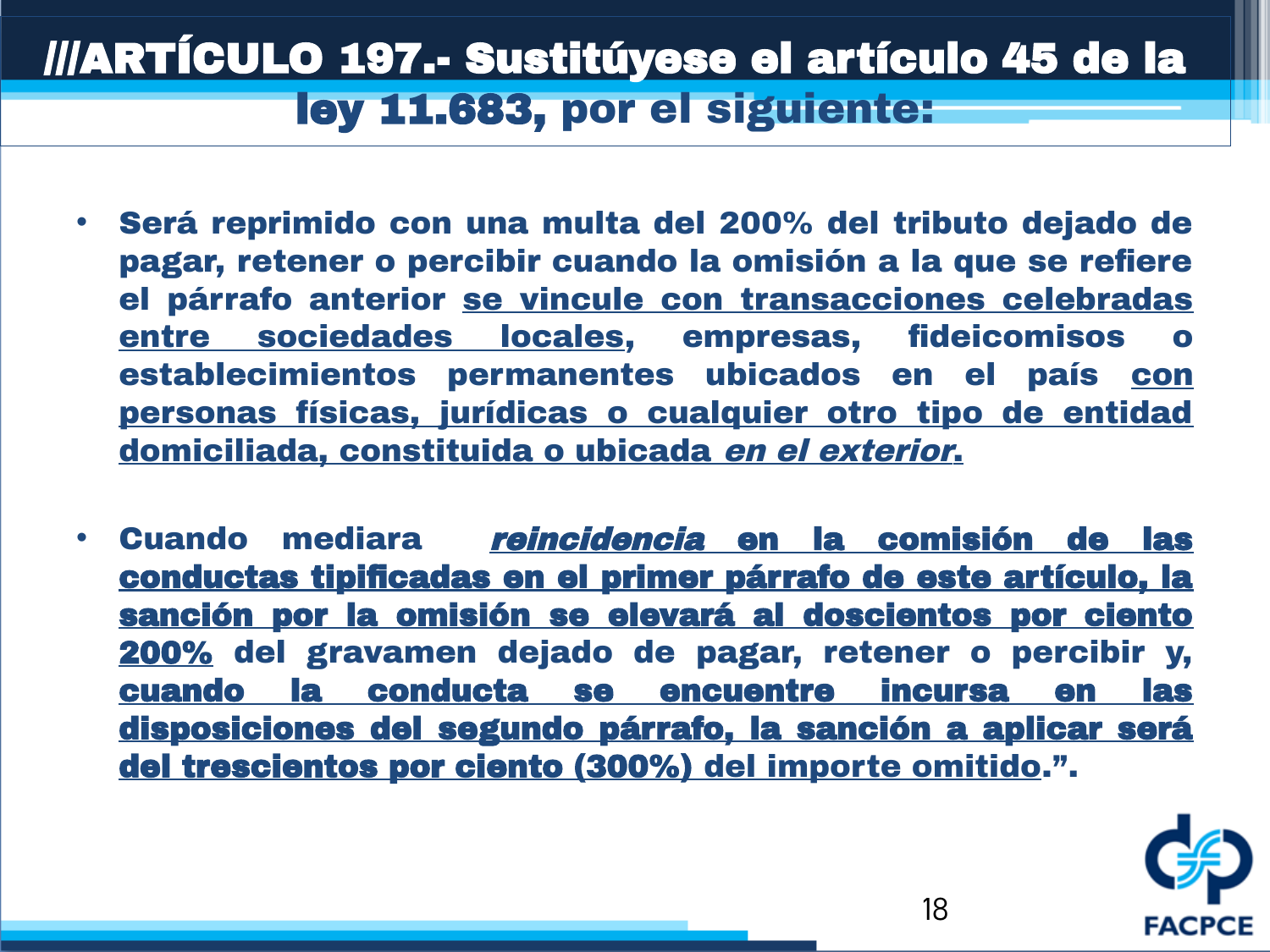

# ///ARTÍCULO 197.- Sustitúyese el artículo 45 de la ley 11.683, por el siguiente:
Será reprimido con una multa del 200% del tributo dejado de pagar, retener o percibir cuando la omisión a la que se refiere el párrafo anterior se vincule con transacciones celebradas entre sociedades locales, empresas, fideicomisos o establecimientos permanentes ubicados en el país con personas físicas, jurídicas o cualquier otro tipo de entidad domiciliada, constituida o ubicada en el exterior.

Cuando mediara  reincidencia en la comisión de las conductas tipificadas en el primer párrafo de este artículo, la sanción por la omisión se elevará al doscientos por ciento 200% del gravamen dejado de pagar, retener o percibir y, cuando la conducta se encuentre incursa en las disposiciones del segundo párrafo, la sanción a aplicar será del trescientos por ciento (300%) del importe omitido.”.

18